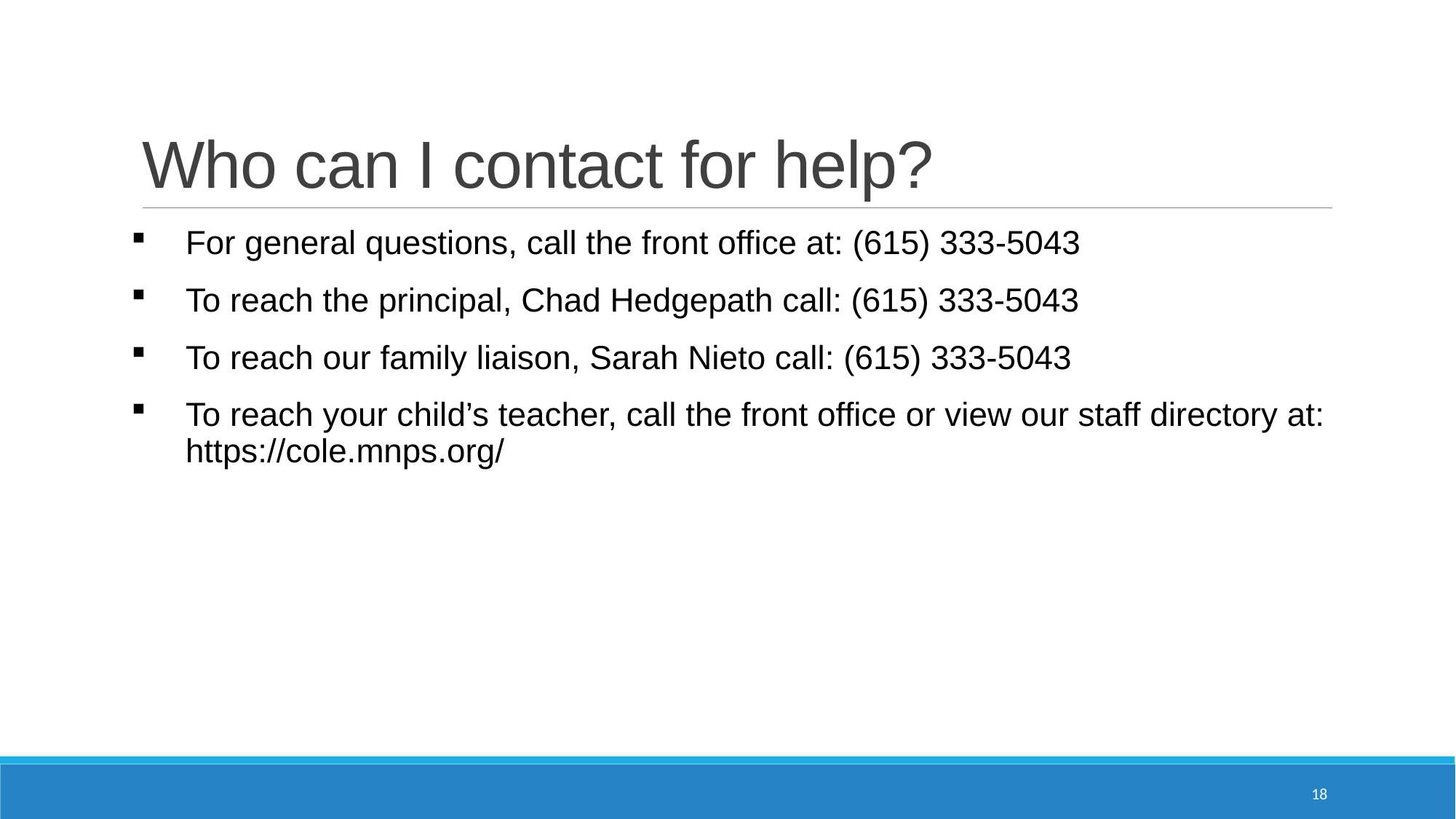

# Who can I contact for help?
For general questions, call the front office at: (615) 333-5043
To reach the principal, Chad Hedgepath call: (615) 333-5043
To reach our family liaison, Sarah Nieto call: (615) 333-5043
To reach your child’s teacher, call the front office or view our staff directory at: https://cole.mnps.org/

18